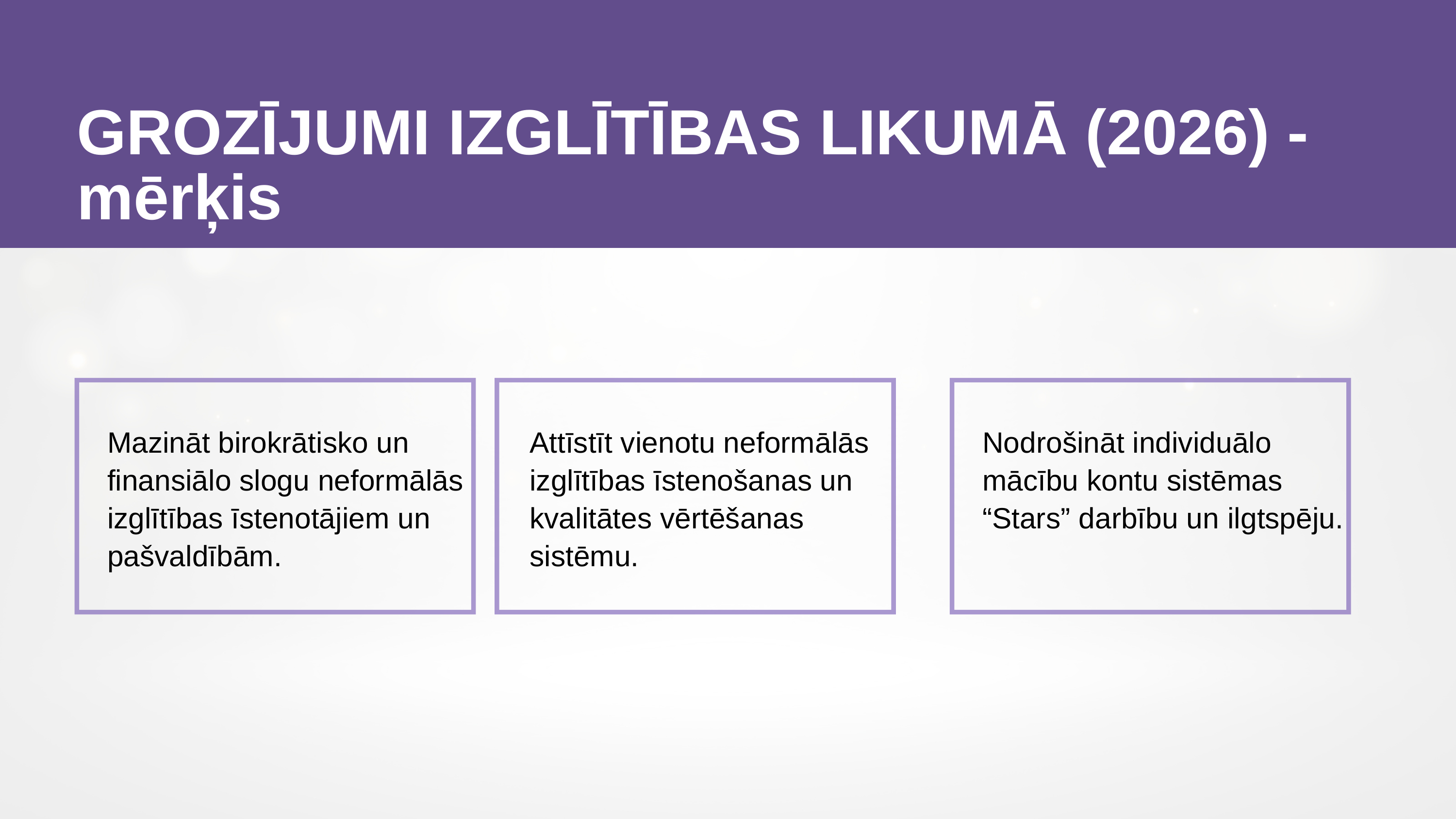

GROZĪJUMI IZGLĪTĪBAS LIKUMĀ (2026) - mērķis

Mazināt birokrātisko un finansiālo slogu neformālās izglītības īstenotājiem un pašvaldībām.
Attīstīt vienotu neformālās izglītības īstenošanas un kvalitātes vērtēšanas sistēmu.
Nodrošināt individuālo mācību kontu sistēmas “Stars” darbību un ilgtspēju.